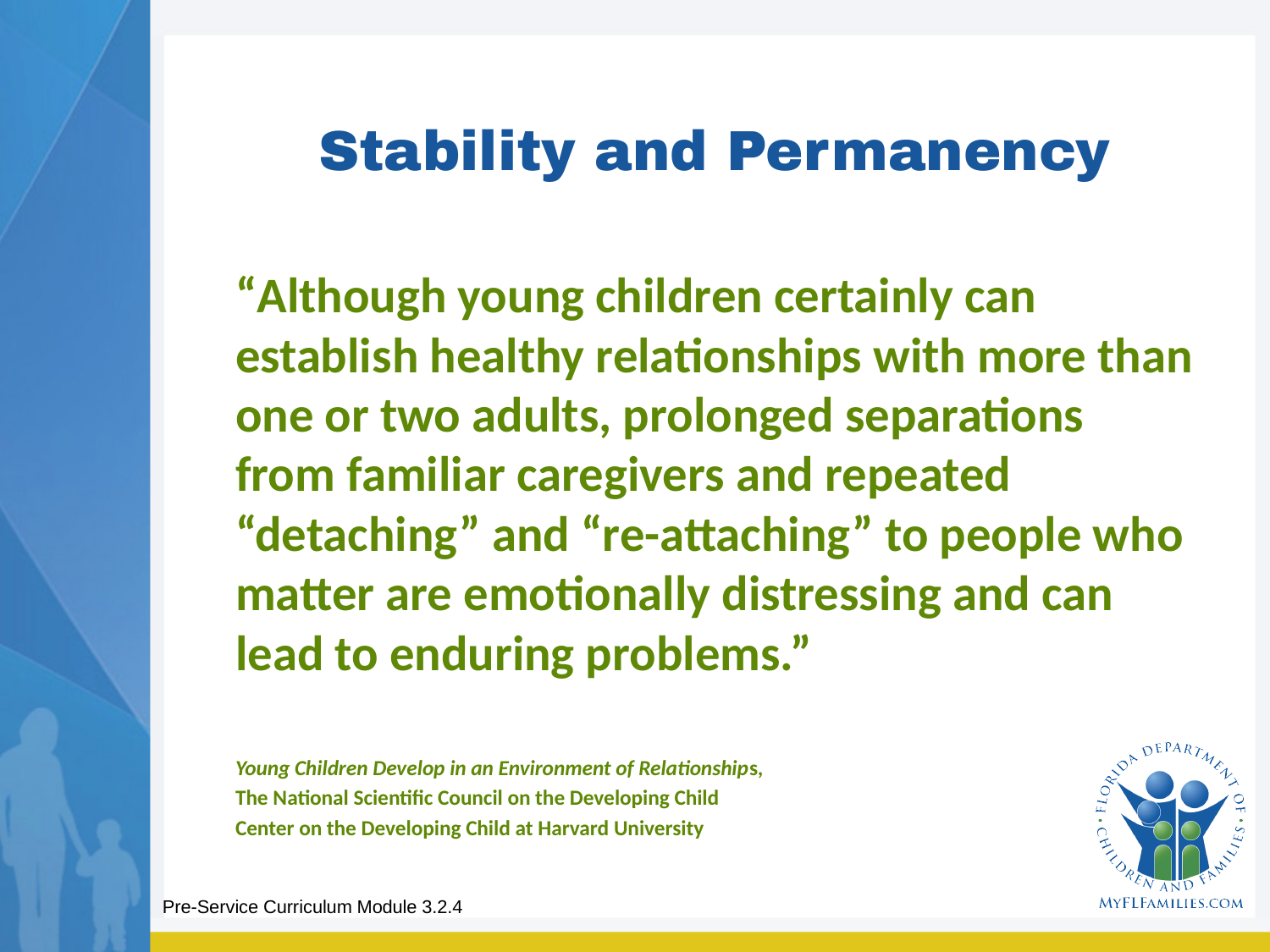

# Stability and Permanency
“Although young children certainly can establish healthy relationships with more than one or two adults, prolonged separations from familiar caregivers and repeated “detaching” and “re-attaching” to people who matter are emotionally distressing and can lead to enduring problems.”

Young Children Develop in an Environment of Relationships,
The National Scientific Council on the Developing Child
Center on the Developing Child at Harvard University
Pre-Service Curriculum Module 3.2.4